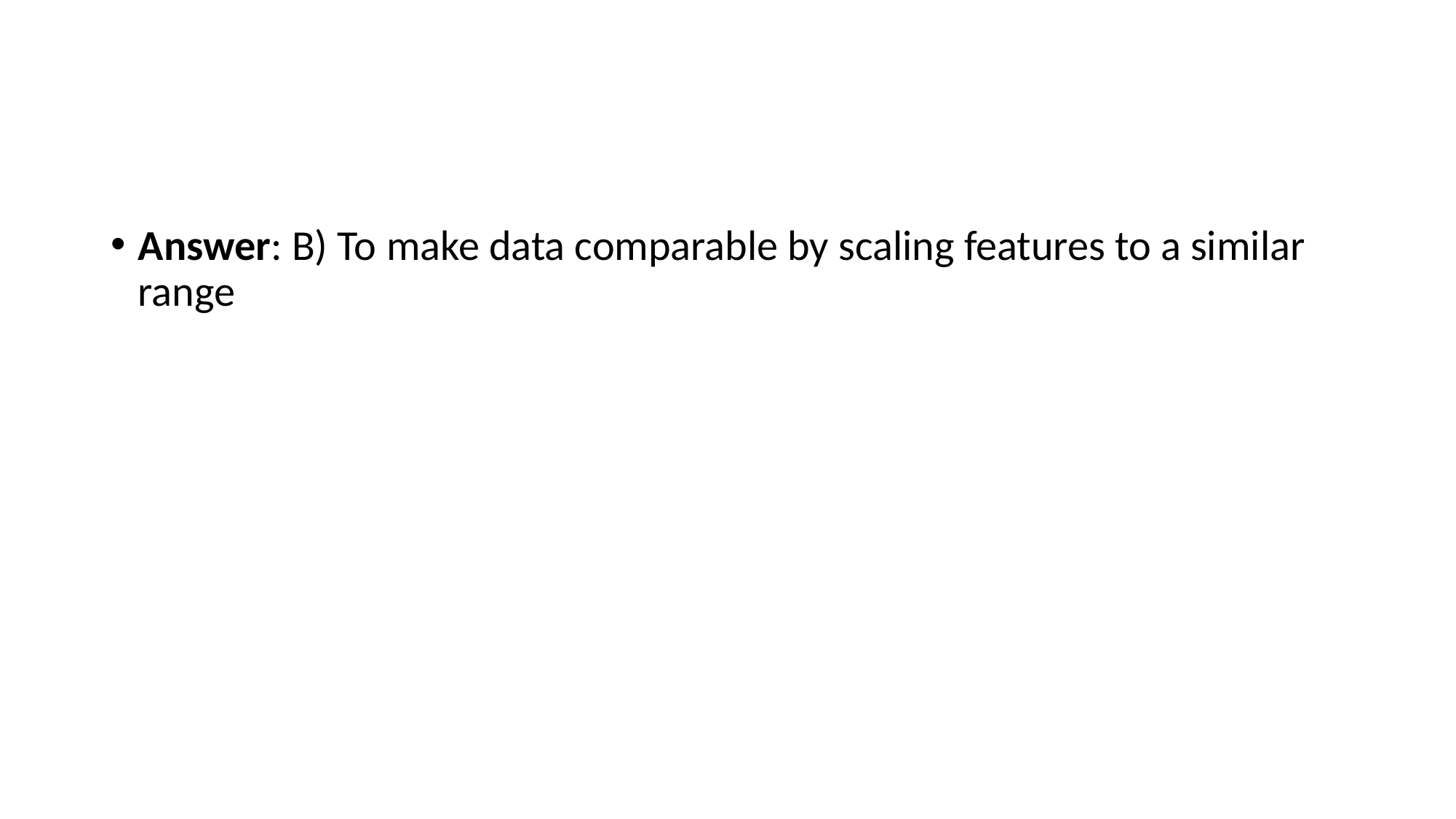

#
Answer: B) To make data comparable by scaling features to a similar range